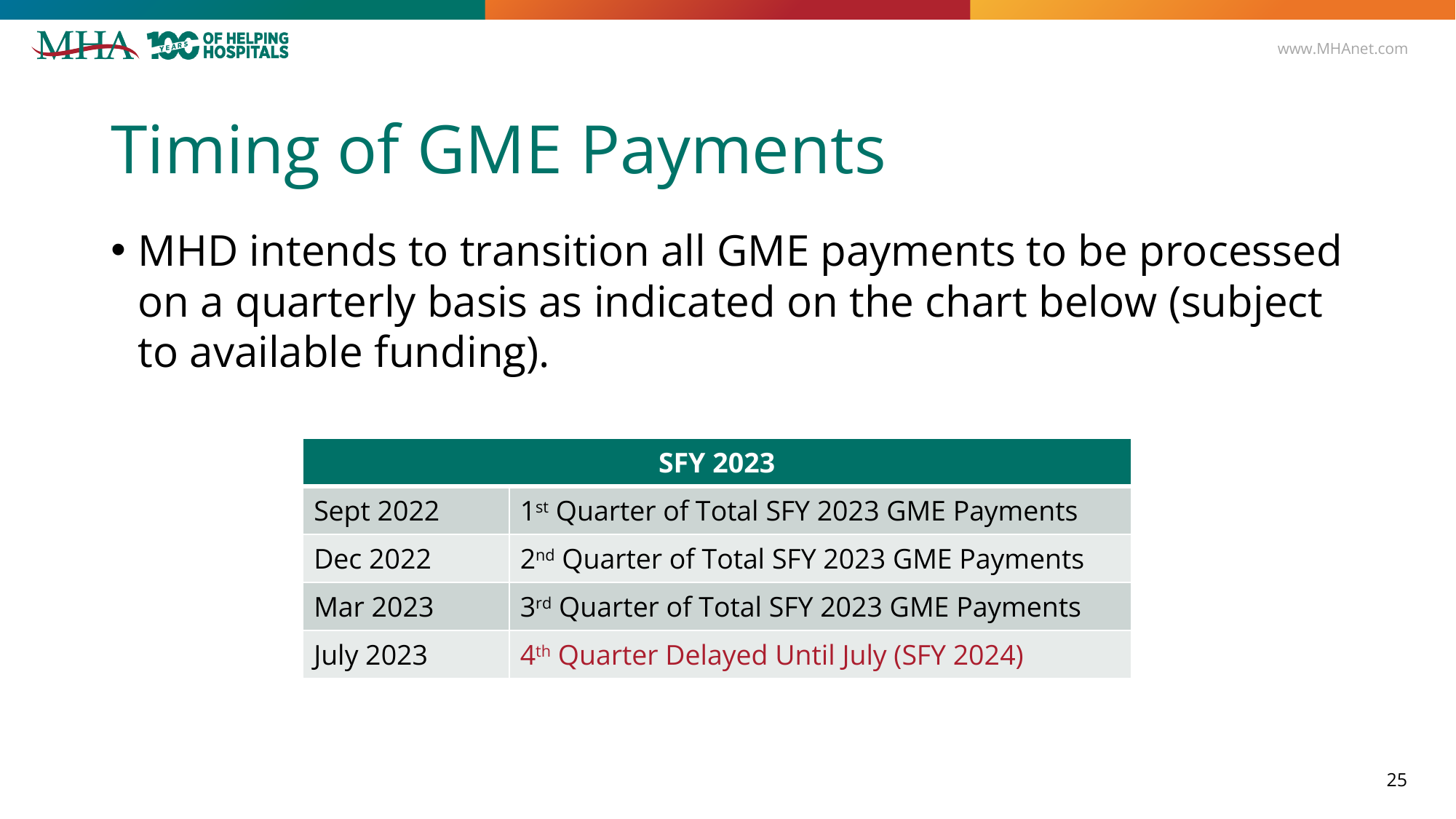

# Timing of GME Payments
MHD intends to transition all GME payments to be processed on a quarterly basis as indicated on the chart below (subject to available funding).

| SFY 2023 |  |
| --- | --- |
| Sept 2022 | 1st Quarter of Total SFY 2023 GME Payments |
| Dec 2022 | 2nd Quarter of Total SFY 2023 GME Payments |
| Mar 2023 | 3rd Quarter of Total SFY 2023 GME Payments |
| July 2023 | 4th Quarter Delayed Until July (SFY 2024) |
25